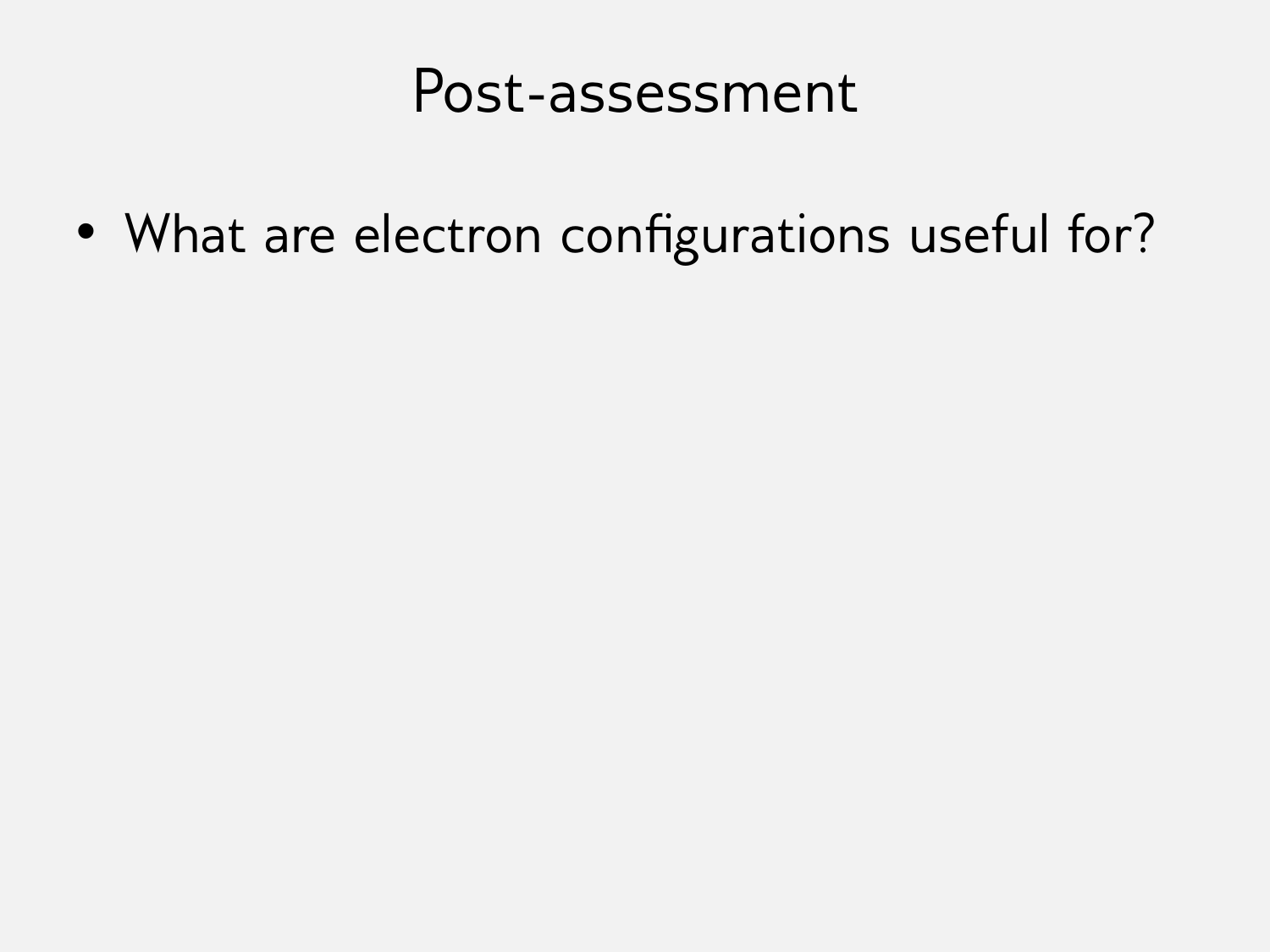

Post-assessment
What are electron configurations useful for?